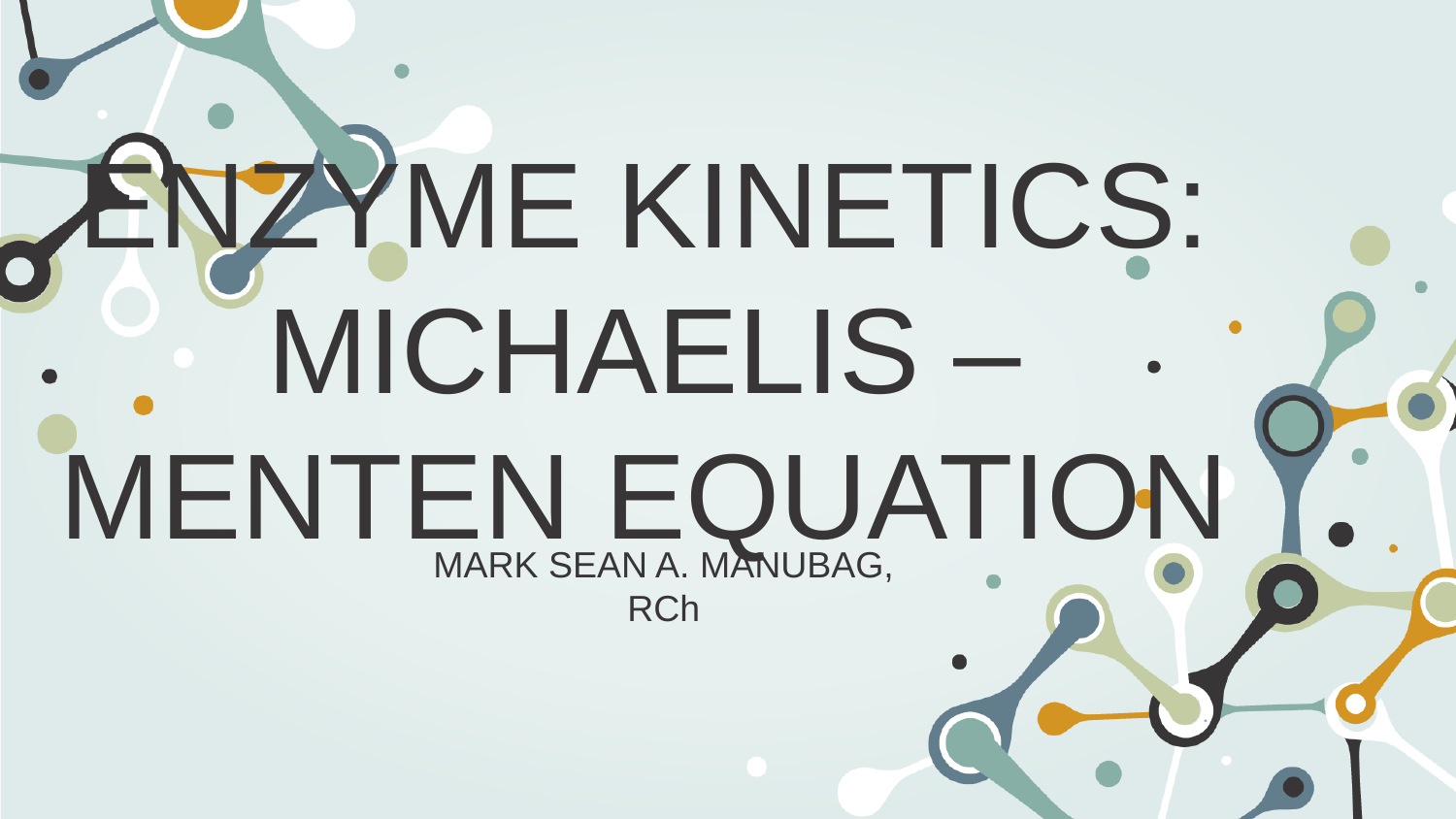

# ENZYME KINETICS: MICHAELIS – MENTEN EQUATION
MARK SEAN A. MANUBAG, RCh